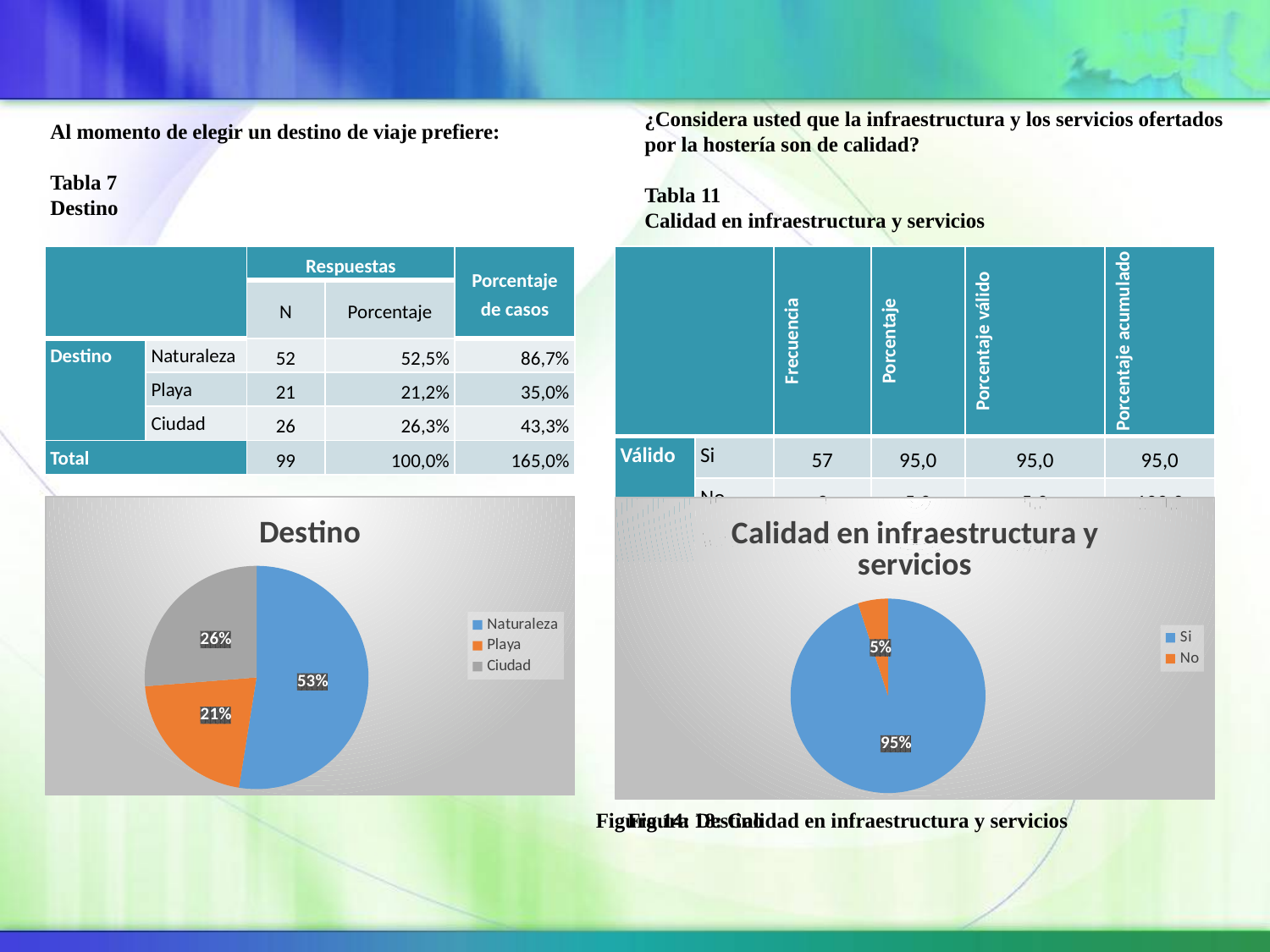

¿Considera usted que la infraestructura y los servicios ofertados
por la hostería son de calidad?

Tabla 11
Calidad en infraestructura y servicios

Al momento de elegir un destino de viaje prefiere:

Tabla 7
Destino

|  |  | Respuestas |  | Porcentaje de casos |
| --- | --- | --- | --- | --- |
|  |  | N | Porcentaje |  |
| Destino | Naturaleza | 52 | 52,5% | 86,7% |
|  | Playa | 21 | 21,2% | 35,0% |
|  | Ciudad | 26 | 26,3% | 43,3% |
| Total |  | 99 | 100,0% | 165,0% |
|  |  | Frecuencia | Porcentaje | Porcentaje válido | Porcentaje acumulado |
| --- | --- | --- | --- | --- | --- |
| Válido | Si | 57 | 95,0 | 95,0 | 95,0 |
|  | No | 3 | 5,0 | 5,0 | 100,0 |
|  | Total | 60 | 100,0 | 100,0 |  |

### Chart: Destino

| Category |  |
|---|---|
| Naturaleza | 52.0 |
| Playa | 21.0 |
| Ciudad | 26.0 |

### Chart: Calidad en infraestructura y servicios

| Category |  |
|---|---|
| Si | 57.0 |
| No | 3.0 |
Figura 14: Destino
Figura 18: Calidad en infraestructura y servicios